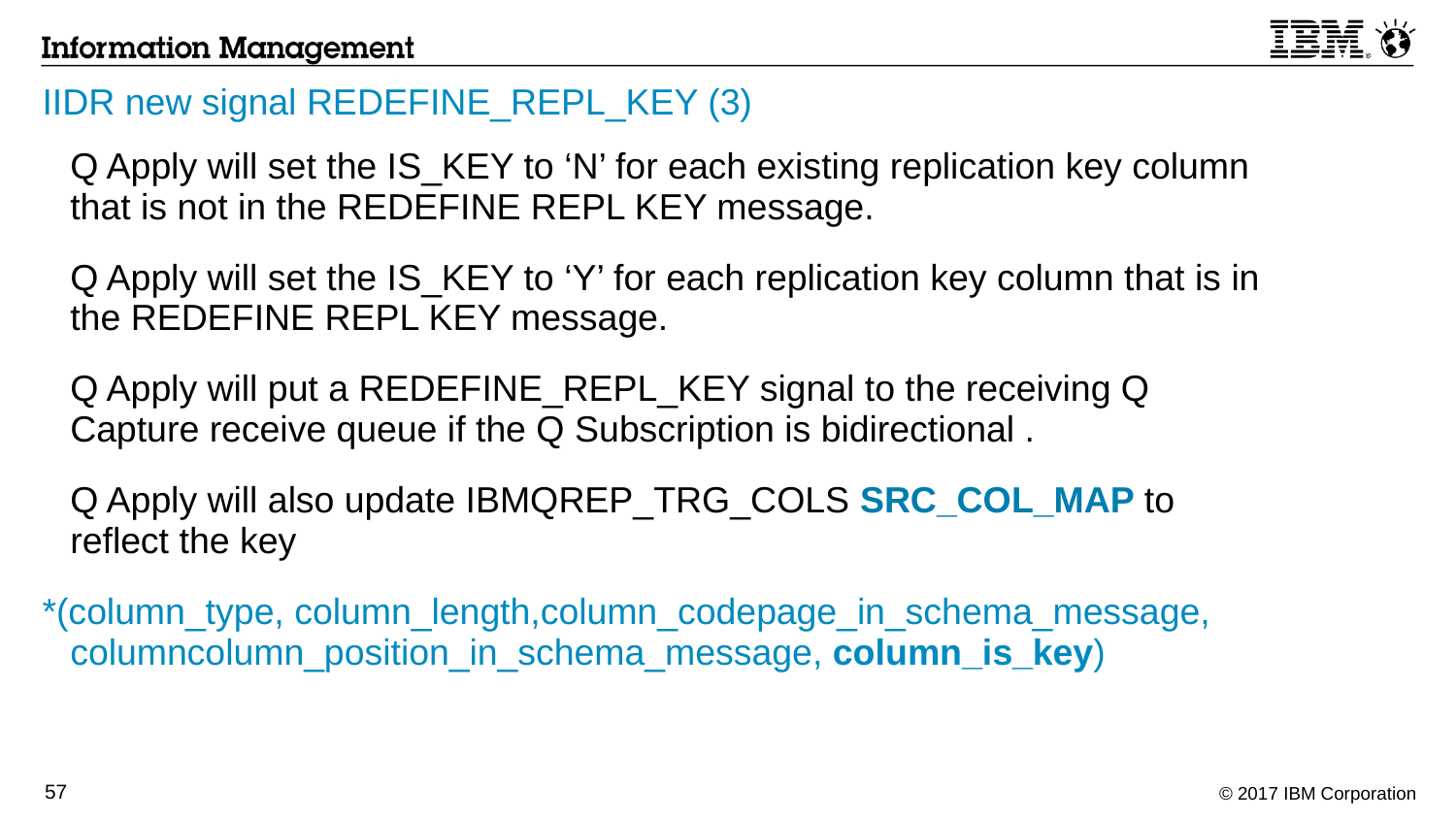

# IIDR new signal REDEFINE_REPL_KEY (3)
	Q Apply will set the IS_KEY to ‘N’ for each existing replication key column that is not in the REDEFINE REPL KEY message.
	Q Apply will set the IS_KEY to ‘Y’ for each replication key column that is in the REDEFINE REPL KEY message.
 	Q Apply will put a REDEFINE_REPL_KEY signal to the receiving Q Capture receive queue if the Q Subscription is bidirectional .
	Q Apply will also update IBMQREP_TRG_COLS SRC_COL_MAP to reflect the key
*(column_type, column_length,column_codepage_in_schema_message, columncolumn_position_in_schema_message, column_is_key)